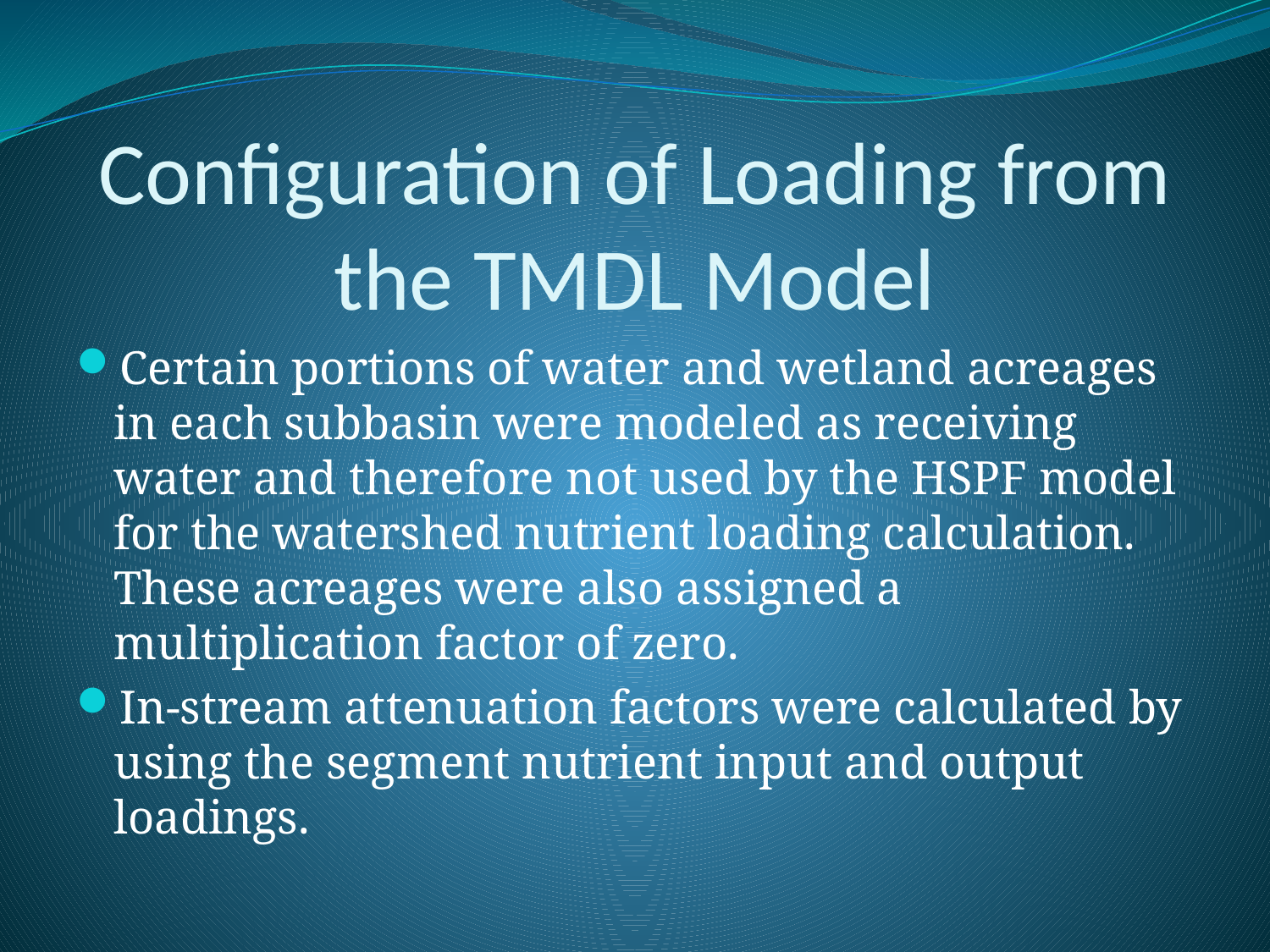

# Configuration of Loading from the TMDL Model

Certain portions of water and wetland acreages in each subbasin were modeled as receiving water and therefore not used by the HSPF model for the watershed nutrient loading calculation.  These acreages were also assigned a multiplication factor of zero.
In-stream attenuation factors were calculated by using the segment nutrient input and output loadings.